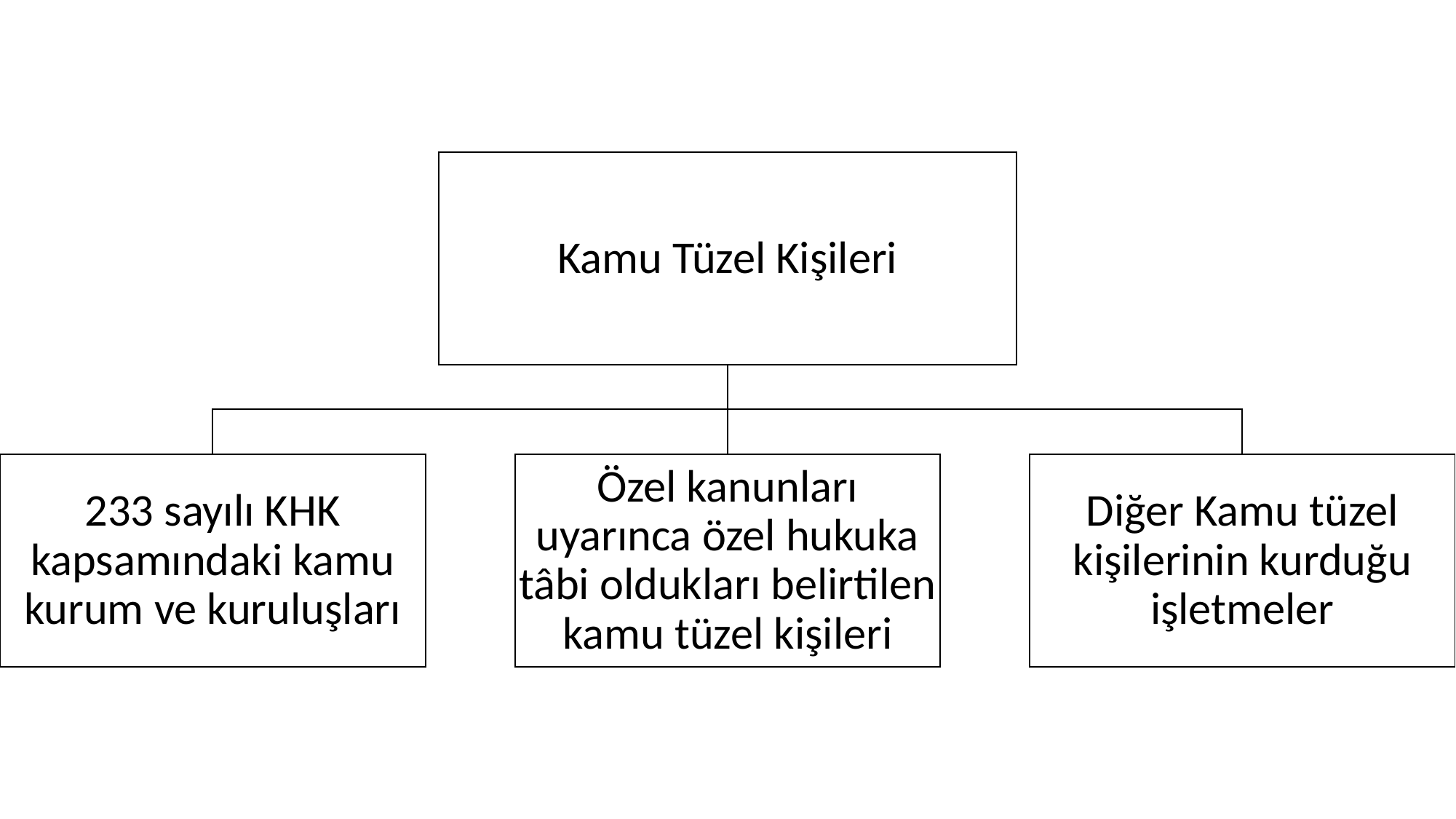

Kamu Tüzel Kişileri
233 sayılı KHK kapsamındaki kamu kurum ve kuruluşları
Özel kanunları uyarınca özel hukuka tâbi oldukları belirtilen kamu tüzel kişileri
Diğer Kamu tüzel kişilerinin kurduğu işletmeler